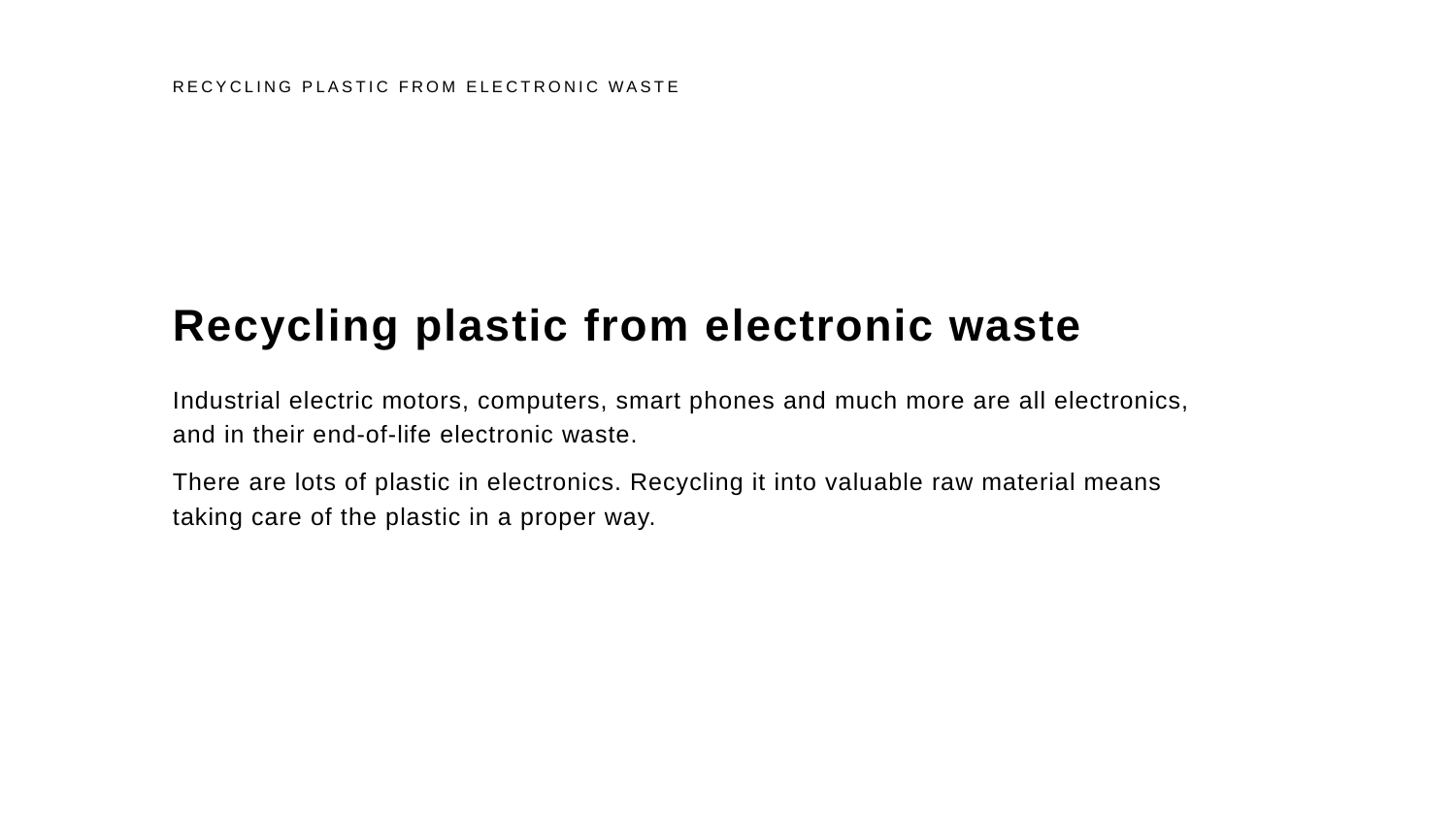

Recycling plastic from electronic waste
recyclING plastic from electronic waste
Industrial electric motors, computers, smart phones and much more are all electronics,
and in their end-of-life electronic waste.
There are lots of plastic in electronics. Recycling it into valuable raw material means
taking care of the plastic in a proper way.